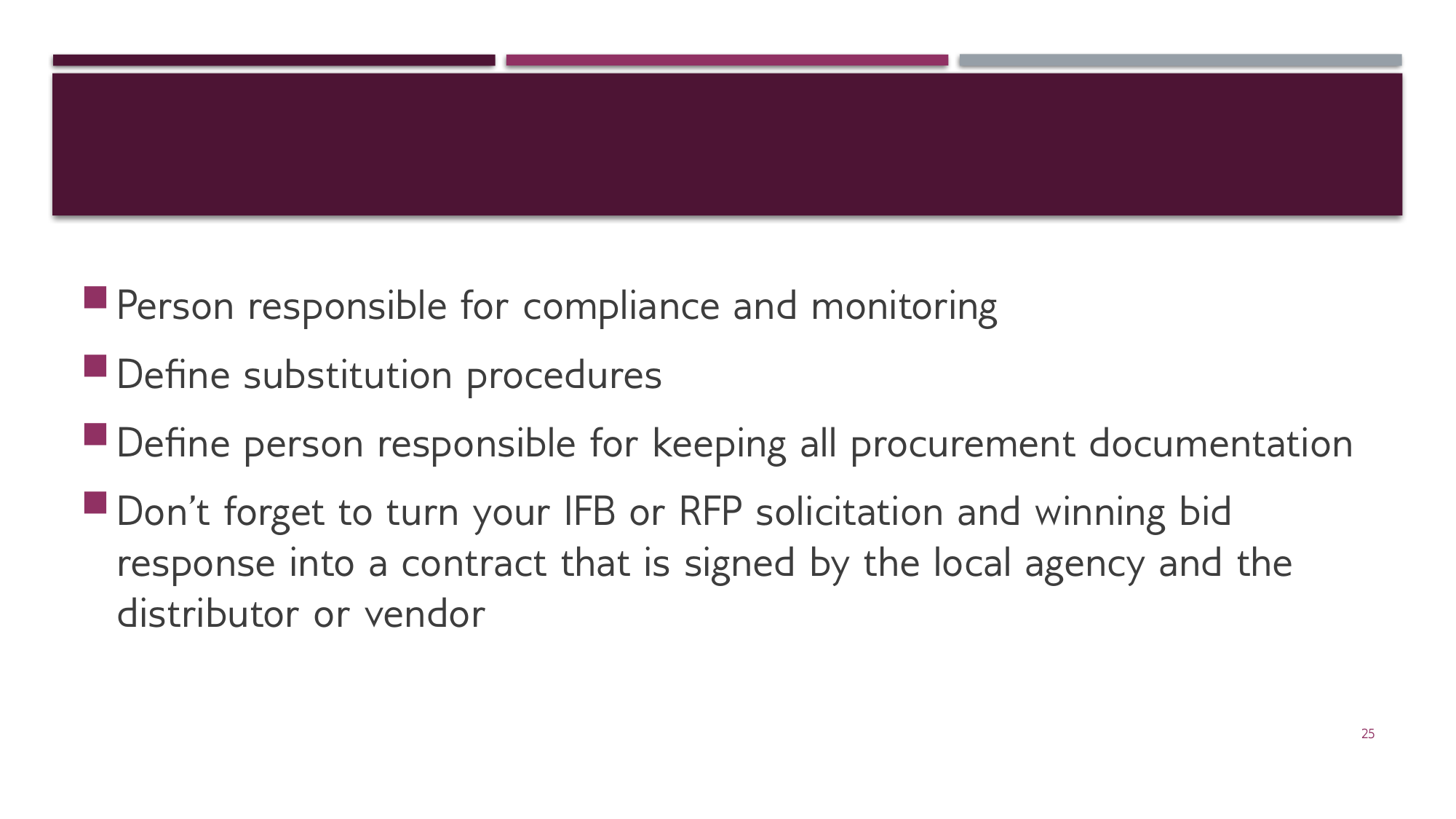

#
Person responsible for compliance and monitoring
Define substitution procedures
Define person responsible for keeping all procurement documentation
Don’t forget to turn your IFB or RFP solicitation and winning bid response into a contract that is signed by the local agency and the distributor or vendor

25